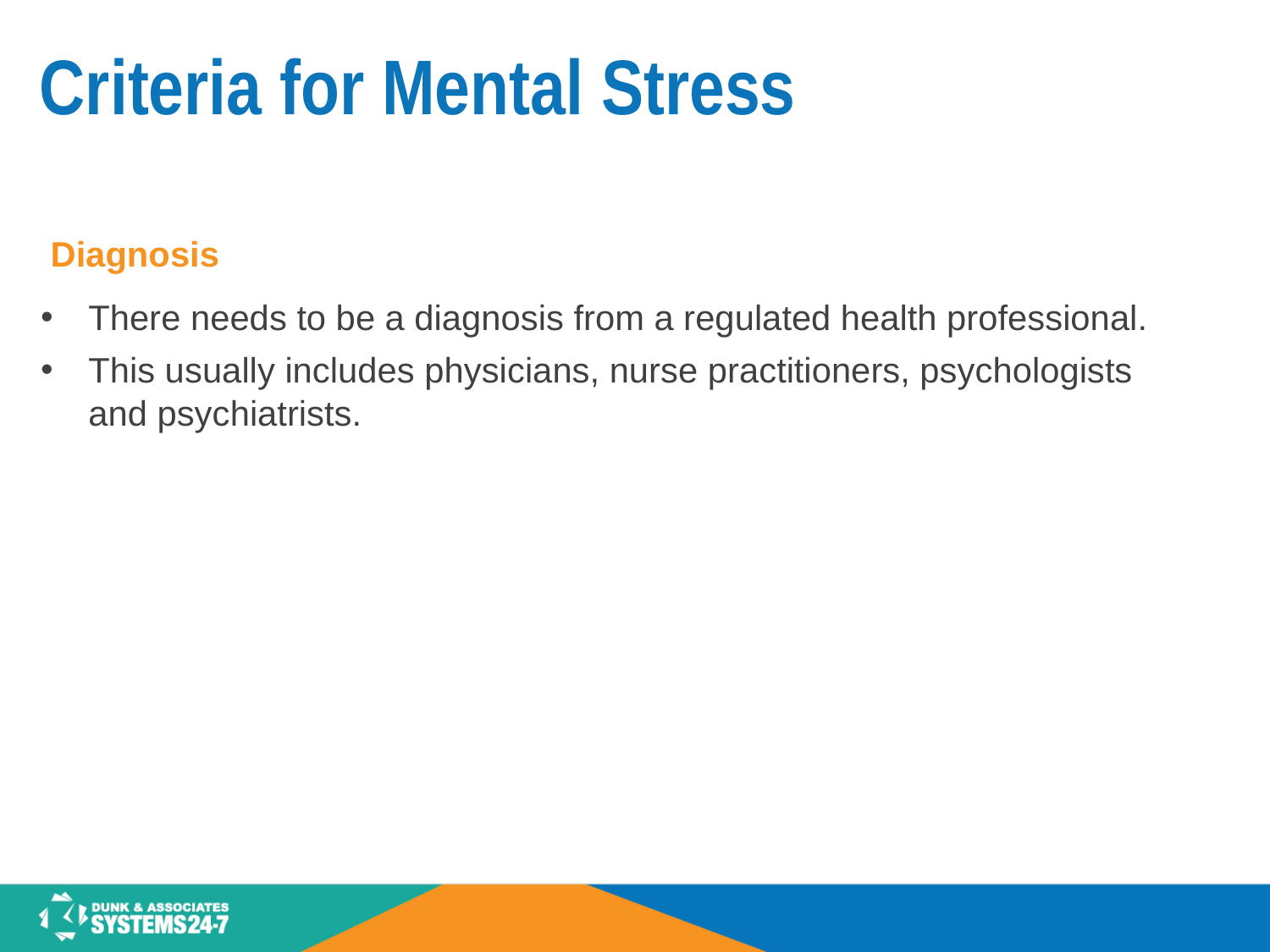

# Criteria for Mental Stress
 Diagnosis
There needs to be a diagnosis from a regulated health professional.
This usually includes physicians, nurse practitioners, psychologists and psychiatrists.